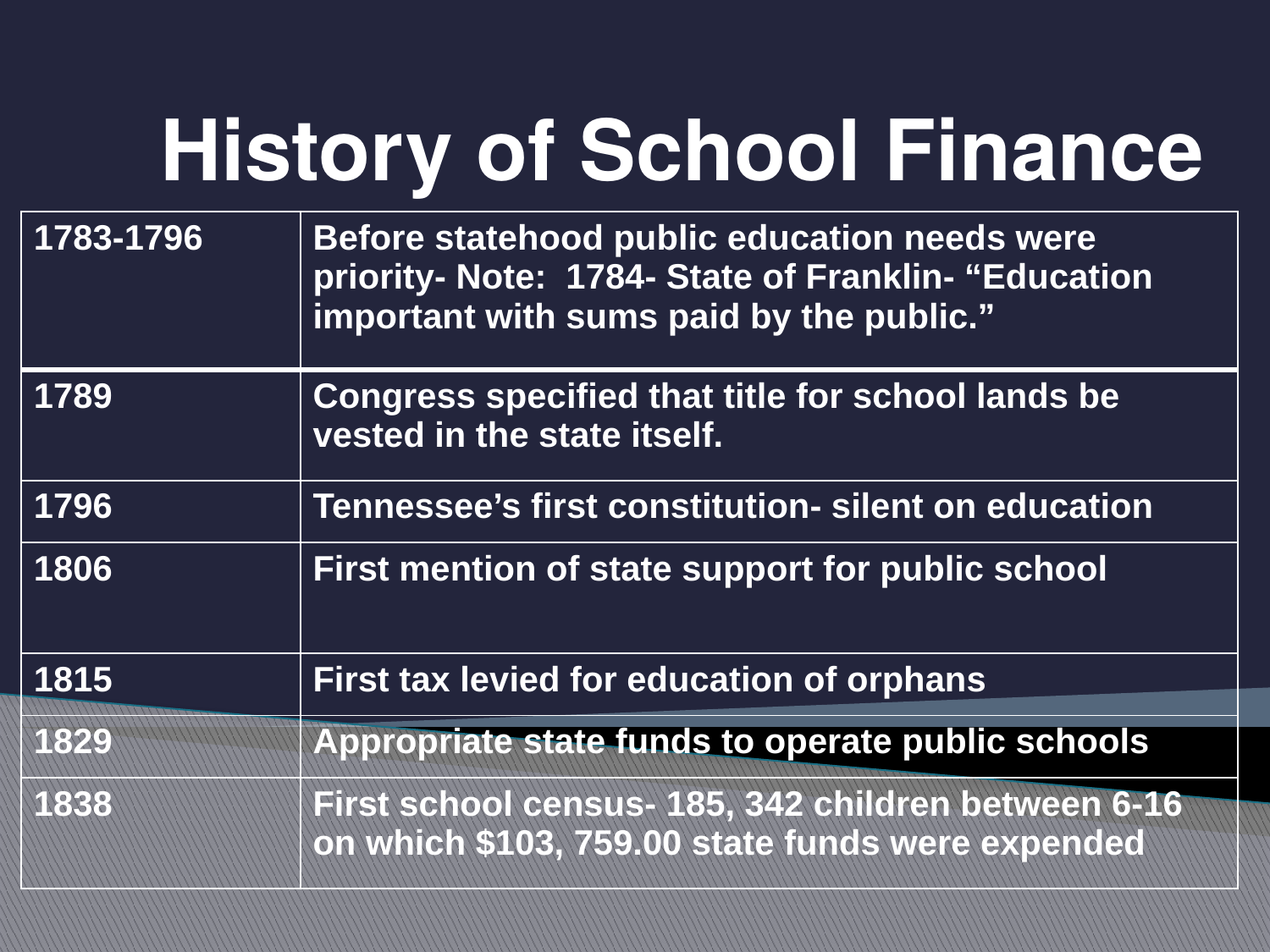

# History of School Finance
| 1783-1796 | Before statehood public education needs were priority- Note: 1784- State of Franklin- “Education important with sums paid by the public.” |
| --- | --- |
| 1789 | Congress specified that title for school lands be vested in the state itself. |
| 1796 | Tennessee’s first constitution- silent on education |
| 1806 | First mention of state support for public school |
| 1815 | First tax levied for education of orphans |
| 1829 | Appropriate state funds to operate public schools |
| 1838 | First school census- 185, 342 children between 6-16 on which $103, 759.00 state funds were expended |